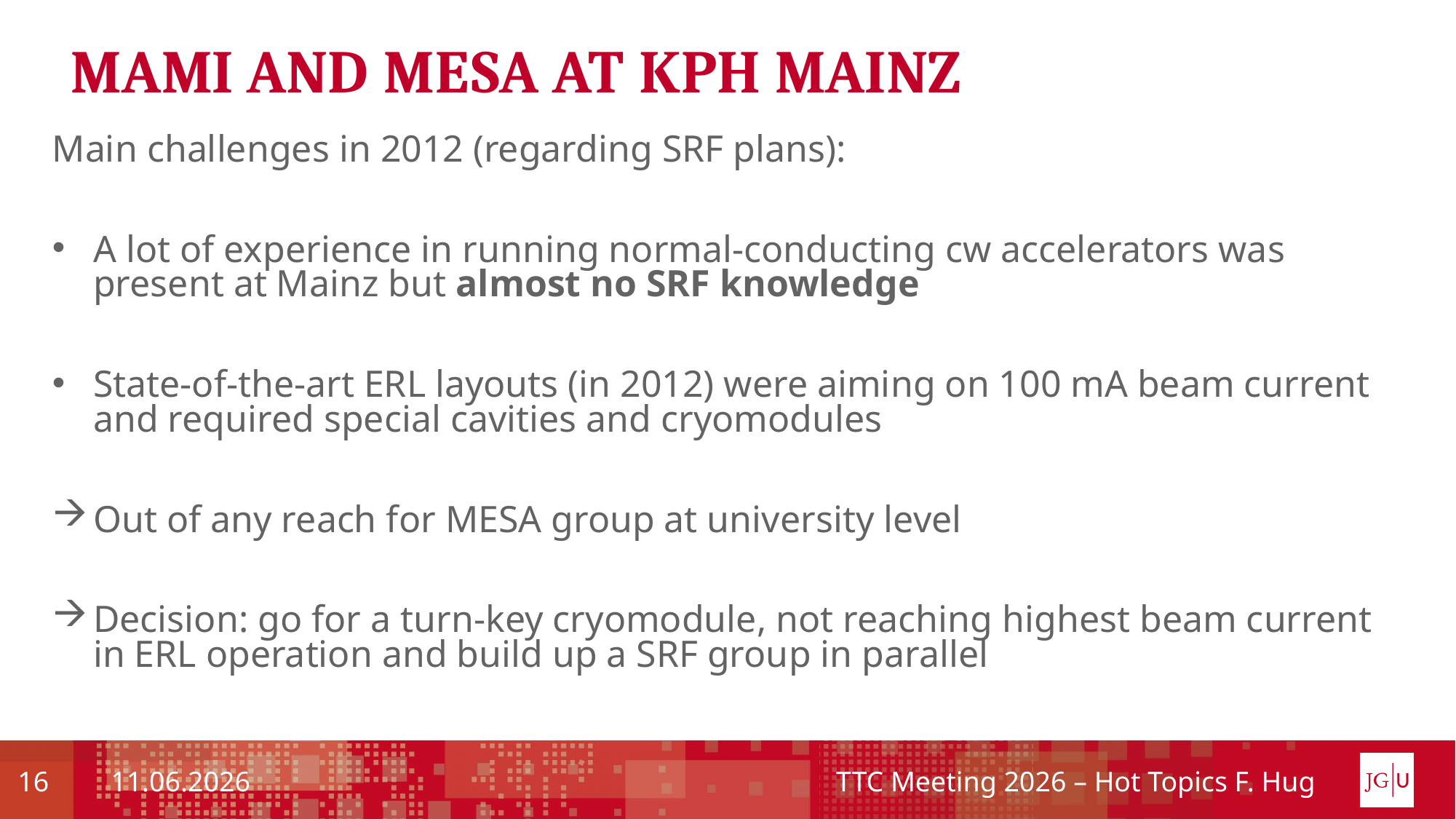

MAMI and MESA at KPH Mainz
Main challenges in 2012 (regarding SRF plans):

A lot of experience in running normal-conducting cw accelerators was present at Mainz but almost no SRF knowledge

State-of-the-art ERL layouts (in 2012) were aiming on 100 mA beam current and required special cavities and cryomodules

Out of any reach for MESA group at university level

Decision: go for a turn-key cryomodule, not reaching highest beam current in ERL operation and build up a SRF group in parallel

16
11.06.2026
TTC Meeting 2026 – Hot Topics F. Hug